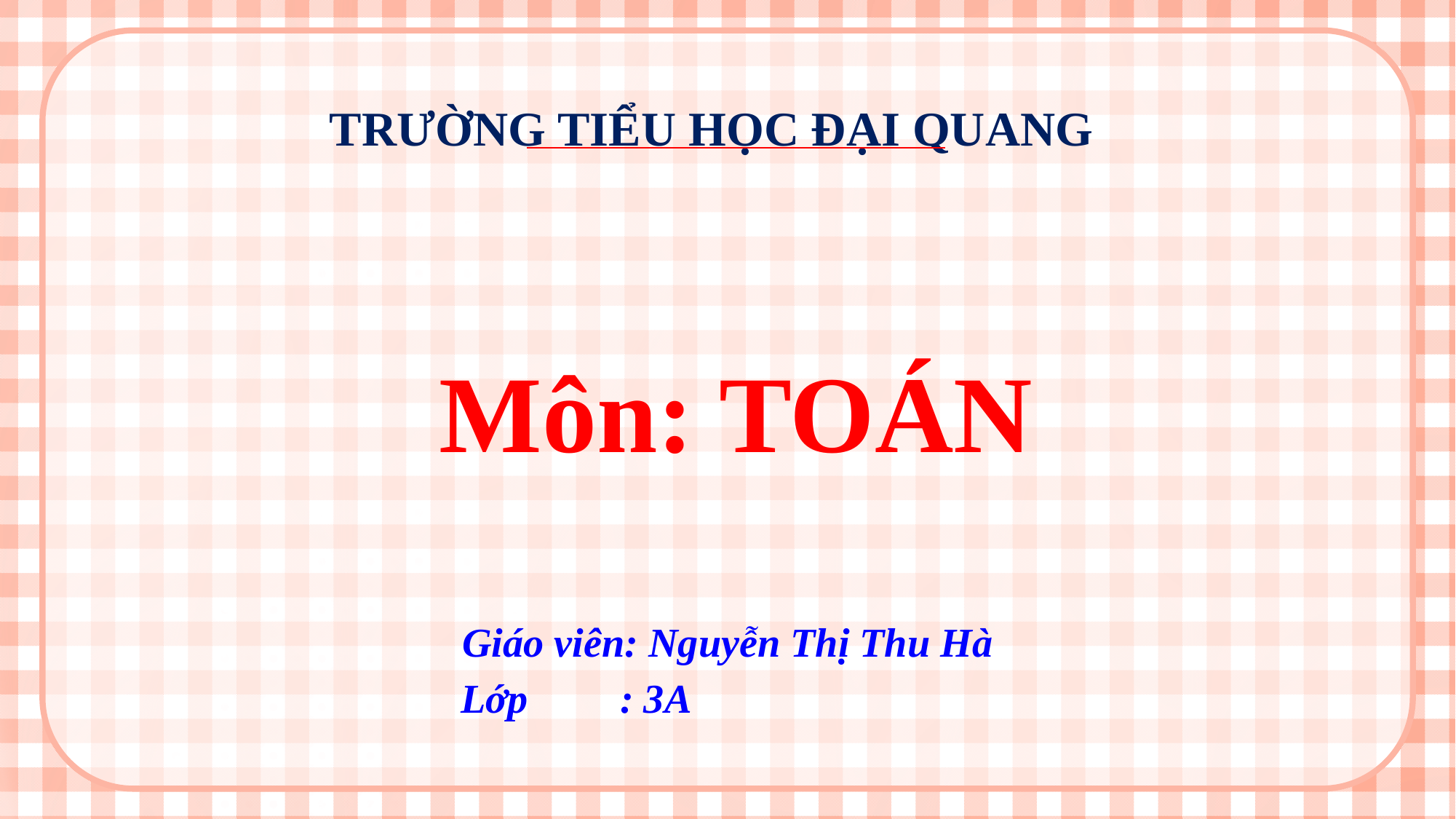

TRƯỜNG TIỂU HỌC ĐẠI QUANG
Môn: TOÁN
Giáo viên: Nguyễn Thị Thu Hà
   Lớp         : 3A